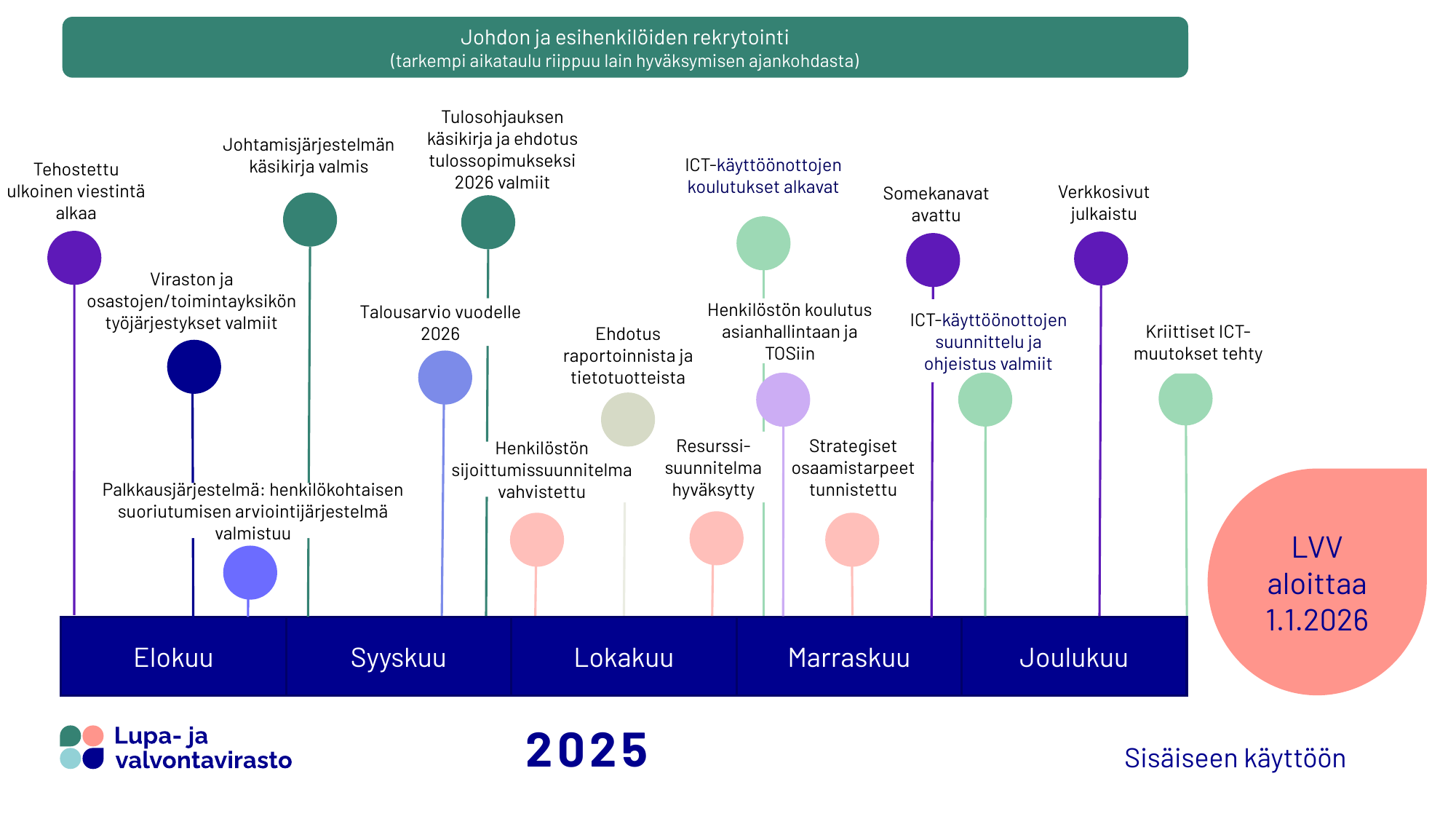

Johdon ja esihenkilöiden rekrytointi
(tarkempi aikataulu riippuu lain hyväksymisen ajankohdasta)
Tulosohjauksen käsikirja ja ehdotus tulossopimukseksi 2026 valmiit
Johtamisjärjestelmän käsikirja valmis
ICT-käyttöönottojen koulutukset alkavat

Tehostettu ulkoinen viestintä alkaa
Verkkosivut julkaistu
Somekanavat avattu

Viraston ja osastojen/toimintayksikön työjärjestykset valmiit
Talousarvio vuodelle 2026
Henkilöstön koulutus asianhallintaan ja TOSiin

ICT-käyttöönottojen suunnittelu ja ohjeistus valmiit

Kriittiset ICT-muutokset tehty

Ehdotus raportoinnista ja tietotuotteista

Resurssi-suunnitelma hyväksytty
Henkilöstön sijoittumissuunnitelma vahvistettu
Strategiset osaamistarpeet tunnistettu
LVV aloittaa 1.1.2026
Palkkausjärjestelmä: henkilökohtaisen suoriutumisen arviointijärjestelmä valmistuu

Elokuu
Syyskuu
Lokakuu
Marraskuu
Joulukuu
2025
Sisäiseen käyttöön